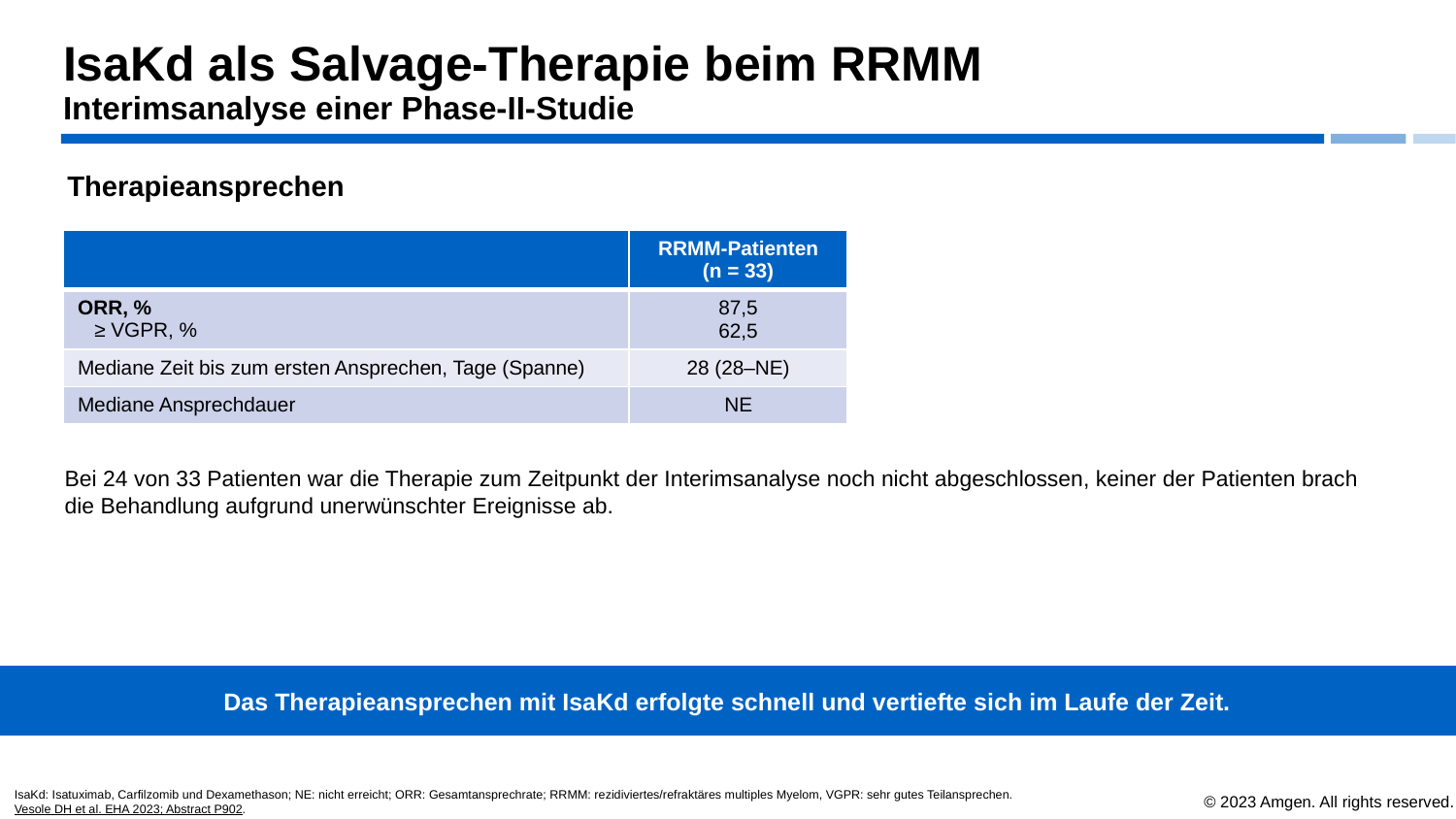

IsaKd als Salvage-Therapie beim RRMM
Interimsanalyse einer Phase-II-Studie
Therapieansprechen
|  | RRMM-Patienten (n = 33) |
| --- | --- |
| ORR, % ≥ VGPR, % | 87,5 62,5 |
| Mediane Zeit bis zum ersten Ansprechen, Tage (Spanne) | 28 (28–NE) |
| Mediane Ansprechdauer | NE |
Bei 24 von 33 Patienten war die Therapie zum Zeitpunkt der Interimsanalyse noch nicht abgeschlossen, keiner der Patienten brach die Behandlung aufgrund unerwünschter Ereignisse ab.

Das Therapieansprechen mit IsaKd erfolgte schnell und vertiefte sich im Laufe der Zeit.

IsaKd: Isatuximab, Carfilzomib und Dexamethason; NE: nicht erreicht; ORR: Gesamtansprechrate; RRMM: rezidiviertes/refraktäres multiples Myelom, VGPR: sehr gutes Teilansprechen.
Vesole DH et al. EHA 2023; Abstract P902.